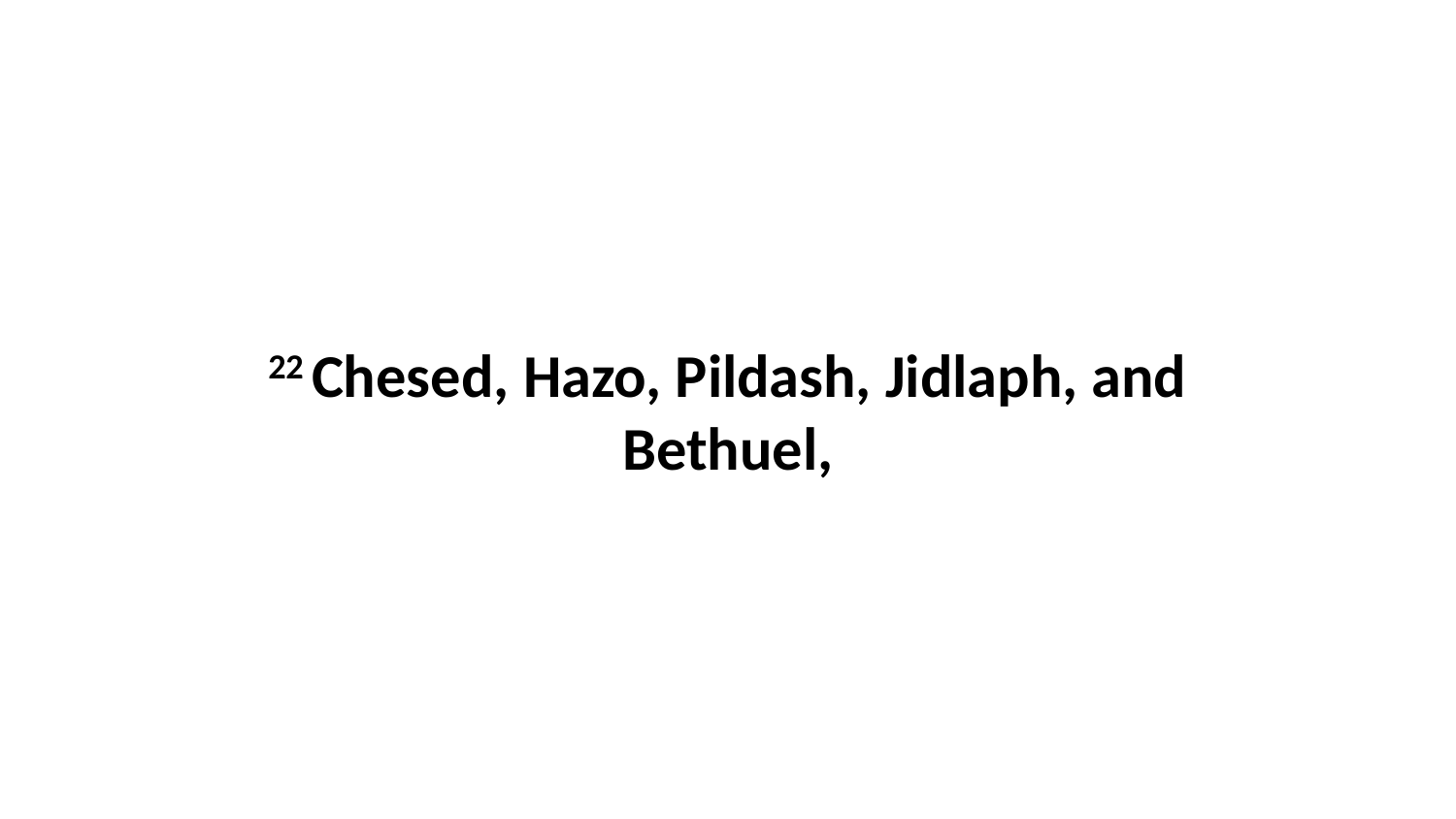

22 Chesed, Hazo, Pildash, Jidlaph, and Bethuel,